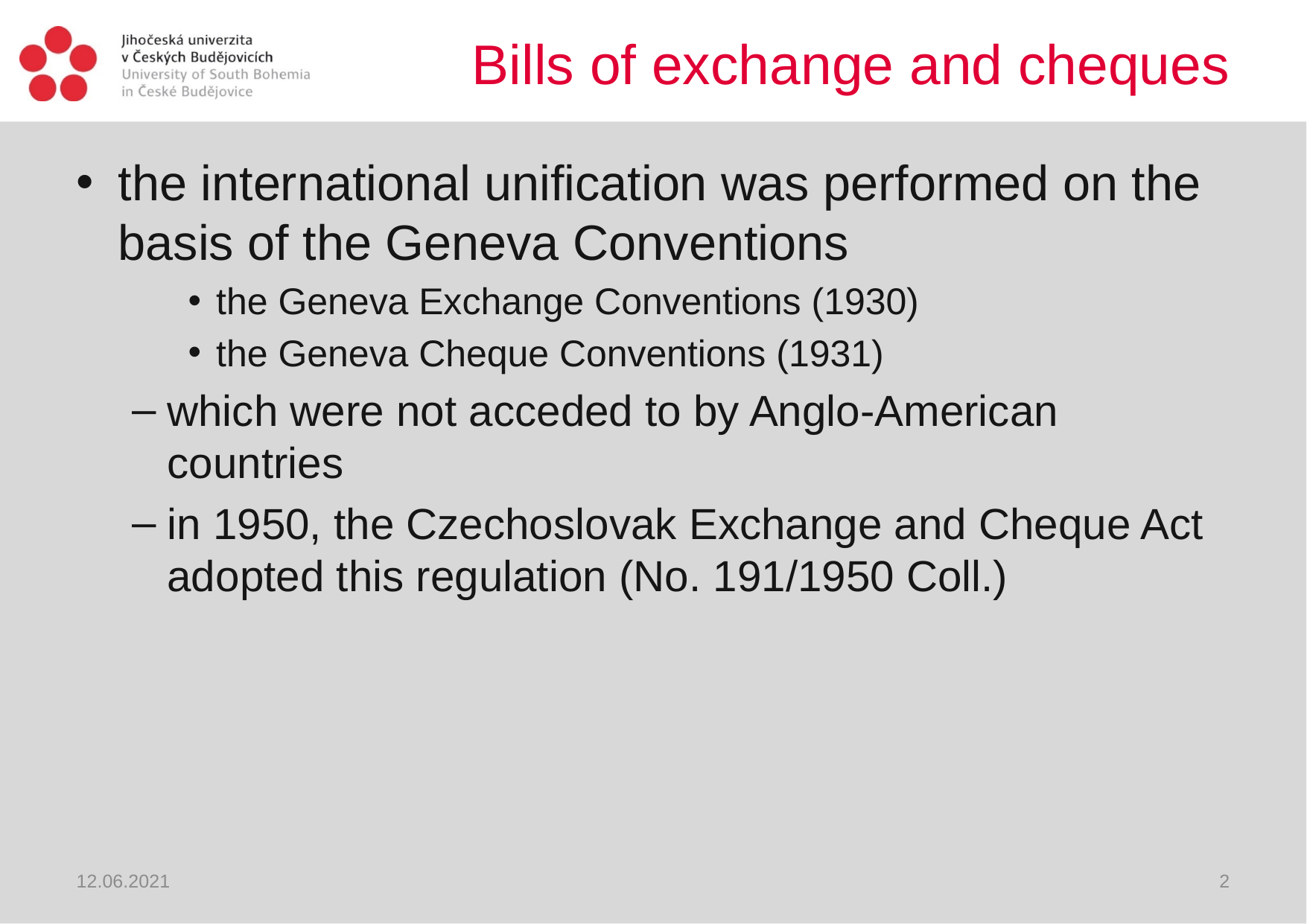

# Bills of exchange and cheques
the international unification was performed on the basis of the Geneva Conventions
the Geneva Exchange Conventions (1930)
the Geneva Cheque Conventions (1931)
which were not acceded to by Anglo-American countries
in 1950, the Czechoslovak Exchange and Cheque Act adopted this regulation (No. 191/1950 Coll.)

12.06.2021
2